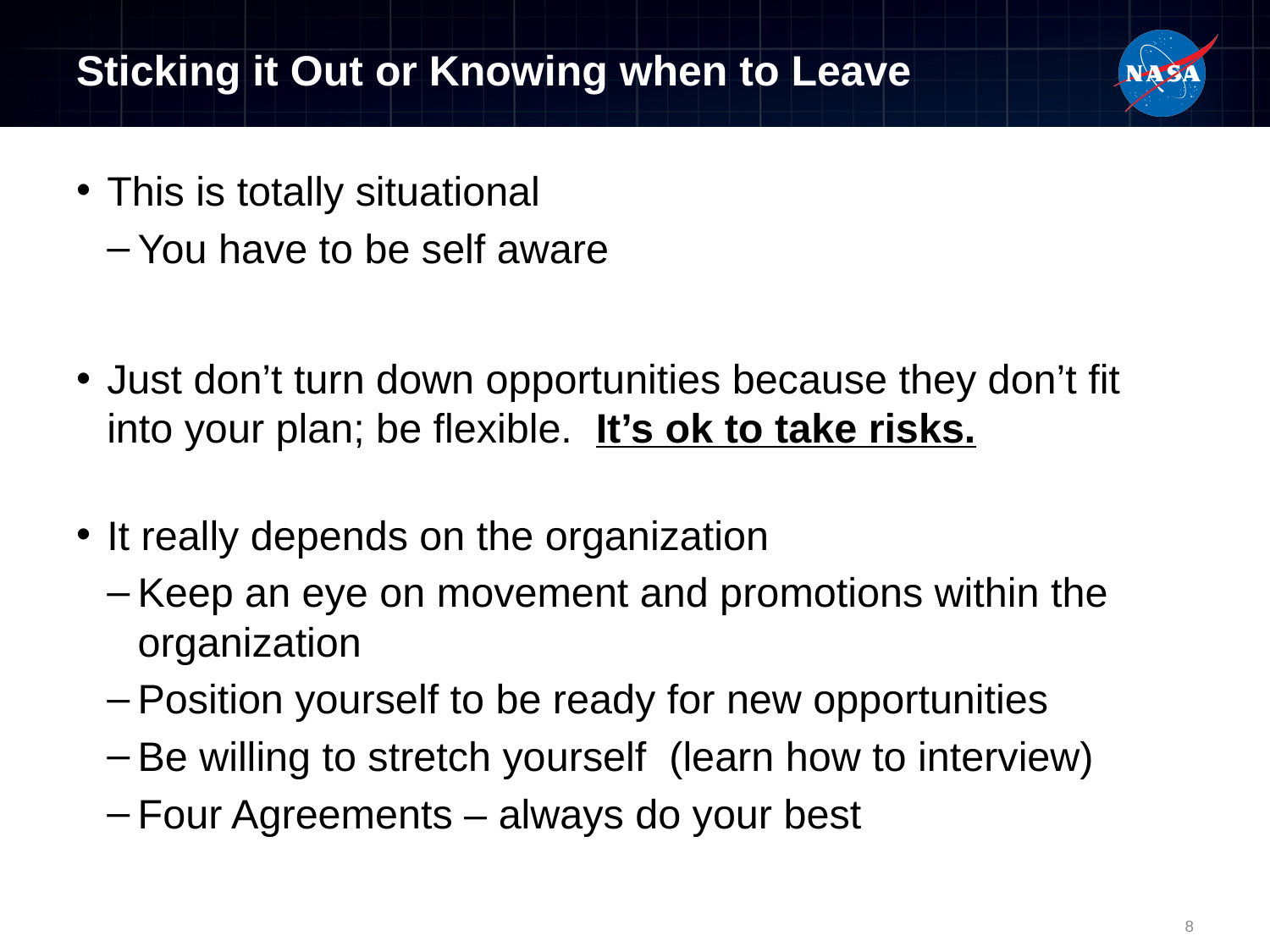

# Sticking it Out or Knowing when to Leave
This is totally situational
You have to be self aware

Just don’t turn down opportunities because they don’t fit into your plan; be flexible.  It’s ok to take risks.
It really depends on the organization
Keep an eye on movement and promotions within the organization
Position yourself to be ready for new opportunities
Be willing to stretch yourself  (learn how to interview)
Four Agreements – always do your best

8